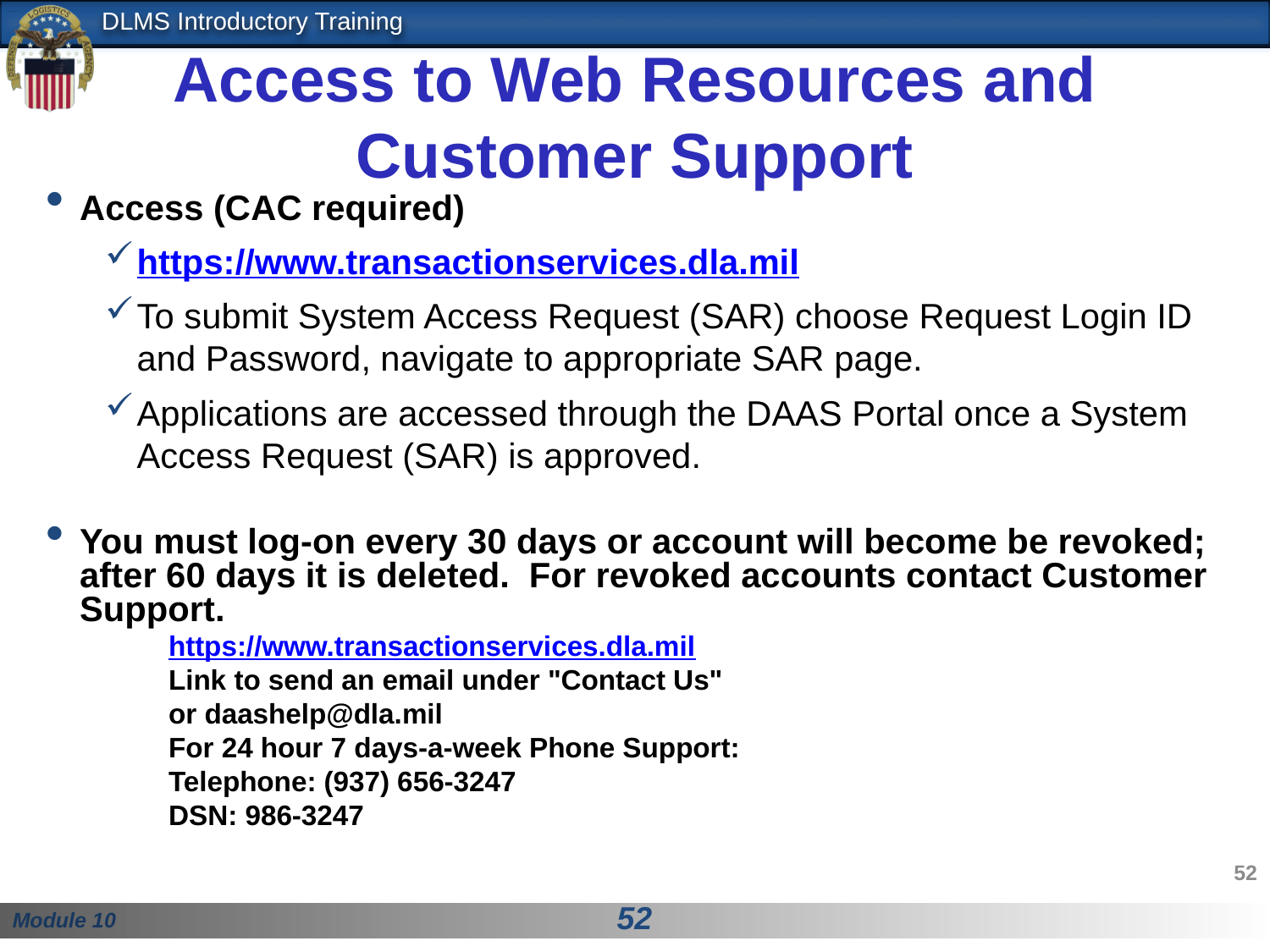

Access to Web Resources and Customer Support
Access (CAC required)
https://www.transactionservices.dla.mil
To submit System Access Request (SAR) choose Request Login ID and Password, navigate to appropriate SAR page.
Applications are accessed through the DAAS Portal once a System Access Request (SAR) is approved.

You must log-on every 30 days or account will become be revoked; after 60 days it is deleted.  For revoked accounts contact Customer Support.
https://www.transactionservices.dla.mil
Link to send an email under "Contact Us"
or daashelp@dla.mil
For 24 hour 7 days-a-week Phone Support:
Telephone: (937) 656-3247
DSN: 986-3247